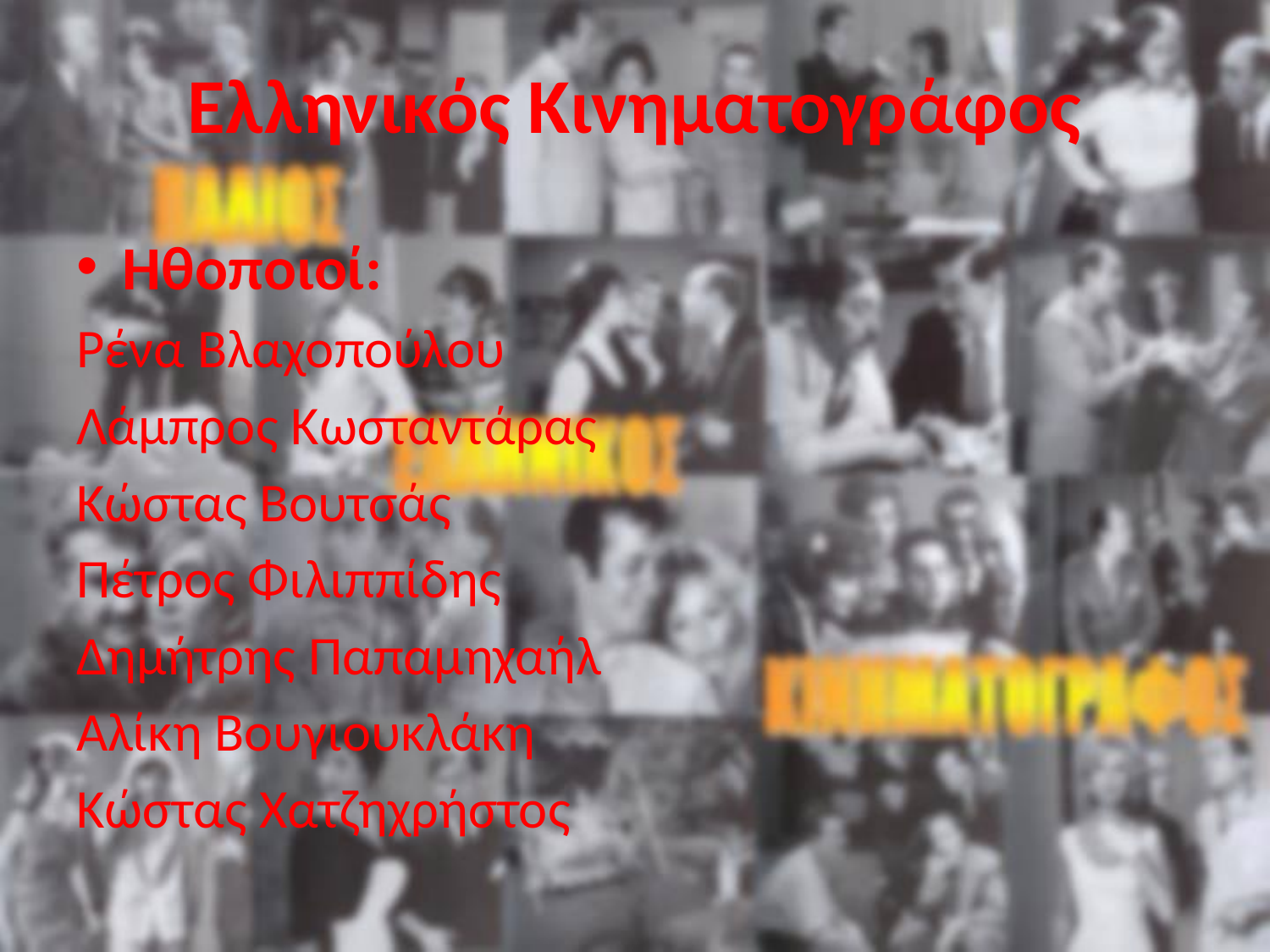

# Ελληνικός Κινηματογράφος
Ηθοποιοί:
Ρένα Βλαχοπούλου
Λάμπρος Κωσταντάρας
Κώστας Βουτσάς
Πέτρος Φιλιππίδης
Δημήτρης Παπαμηχαήλ
Αλίκη Βουγιουκλάκη
Κώστας Χατζηχρήστος